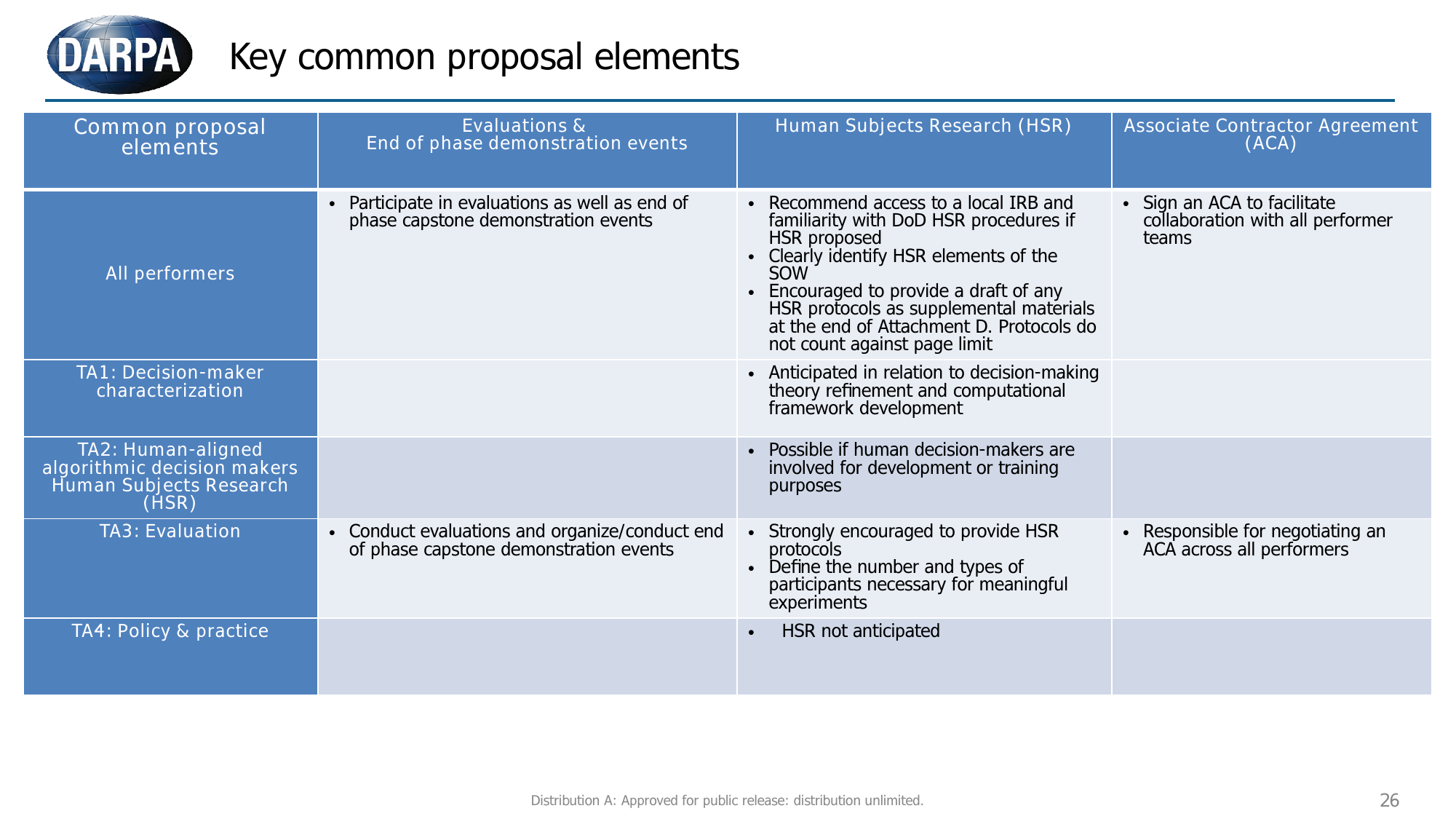

# Key common proposal elements
| Common proposal elements | Evaluations & End of phase demonstration events | Human Subjects Research (HSR) | Associate Contractor Agreement (ACA) |
| --- | --- | --- | --- |
| All performers | Participate in evaluations as well as end of phase capstone demonstration events | Recommend access to a local IRB and familiarity with DoD HSR procedures if HSR proposed Clearly identify HSR elements of the SOW Encouraged to provide a draft of any HSR protocols as supplemental materials at the end of Attachment D. Protocols do not count against page limit | Sign an ACA to facilitate collaboration with all performer teams |
| TA1: Decision-maker characterization |  | Anticipated in relation to decision-making theory refinement and computational framework development |  |
| TA2: Human-aligned algorithmic decision makers Human Subjects Research (HSR) |  | Possible if human decision-makers are involved for development or training purposes |  |
| TA3: Evaluation | Conduct evaluations and organize/conduct end of phase capstone demonstration events | Strongly encouraged to provide HSR protocols Define the number and types of participants necessary for meaningful experiments | Responsible for negotiating an ACA across all performers |
| TA4: Policy & practice |  | HSR not anticipated |  |
Distribution A: Approved for public release: distribution unlimited.
26